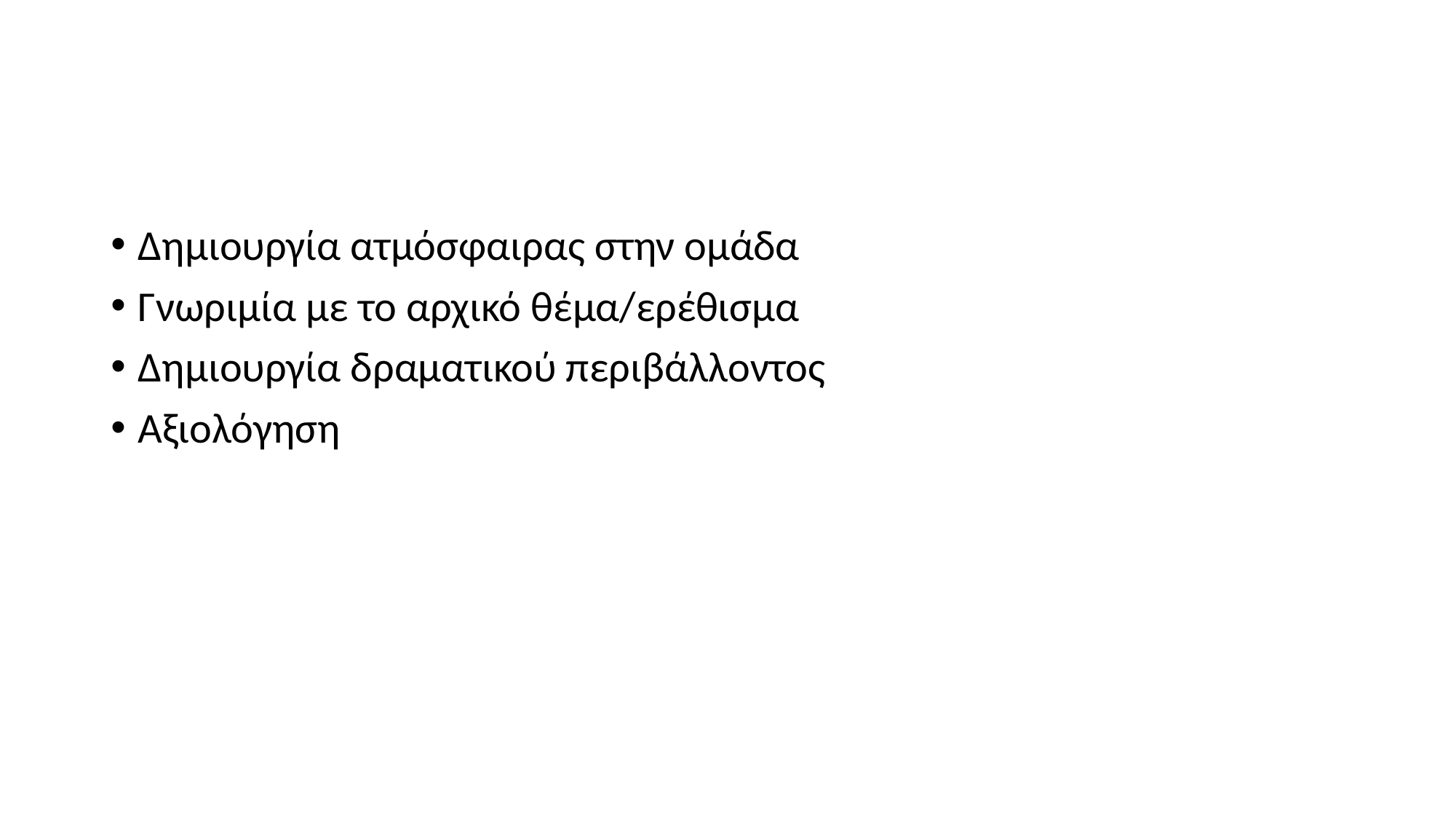

#
Δημιουργία ατμόσφαιρας στην ομάδα
Γνωριμία με το αρχικό θέμα/ερέθισμα
Δημιουργία δραματικού περιβάλλοντος
Αξιολόγηση